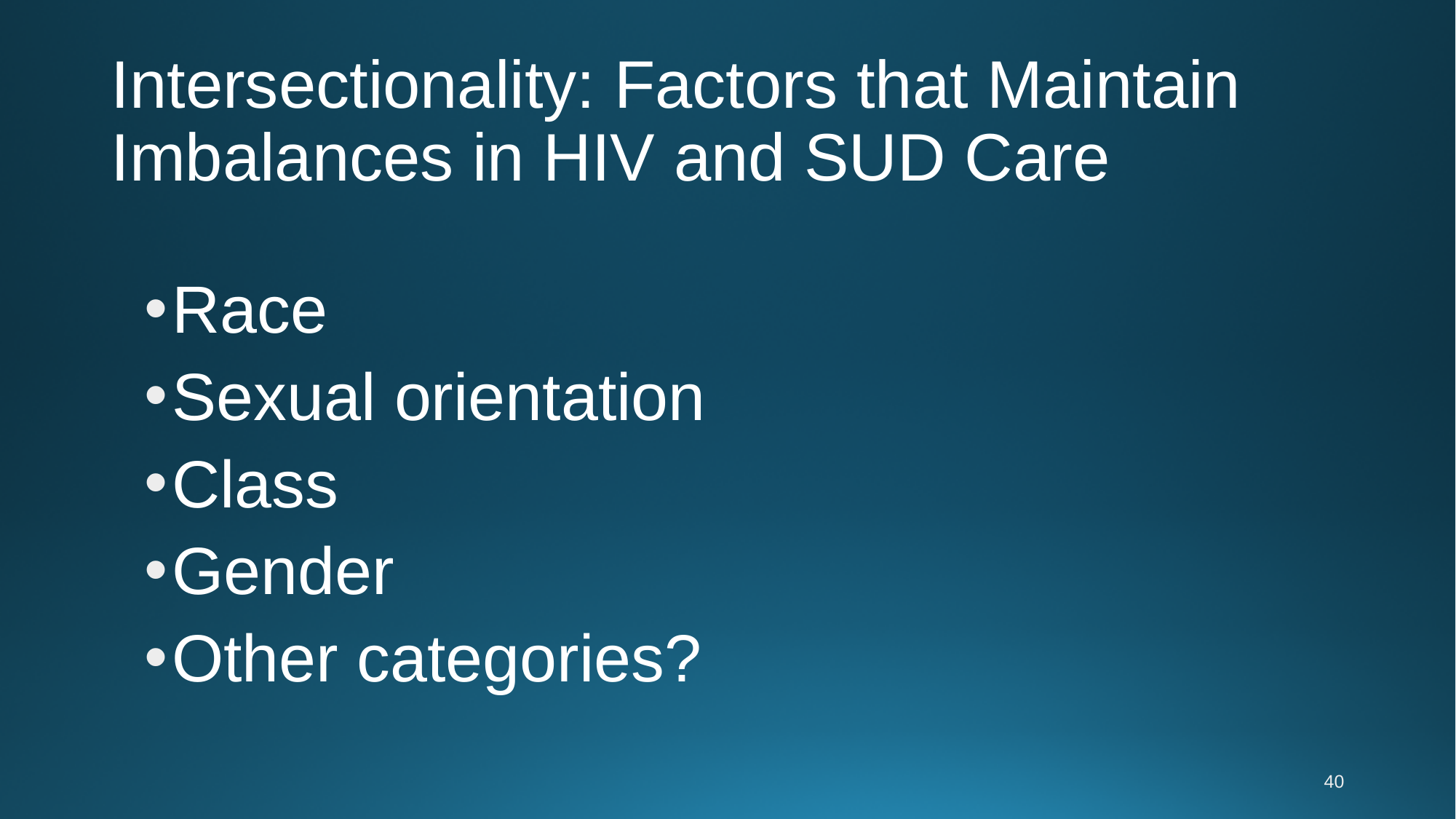

# Intersectionality: Factors that Maintain Imbalances in HIV and SUD Care
Race
Sexual orientation
Class
Gender
Other categories?

40